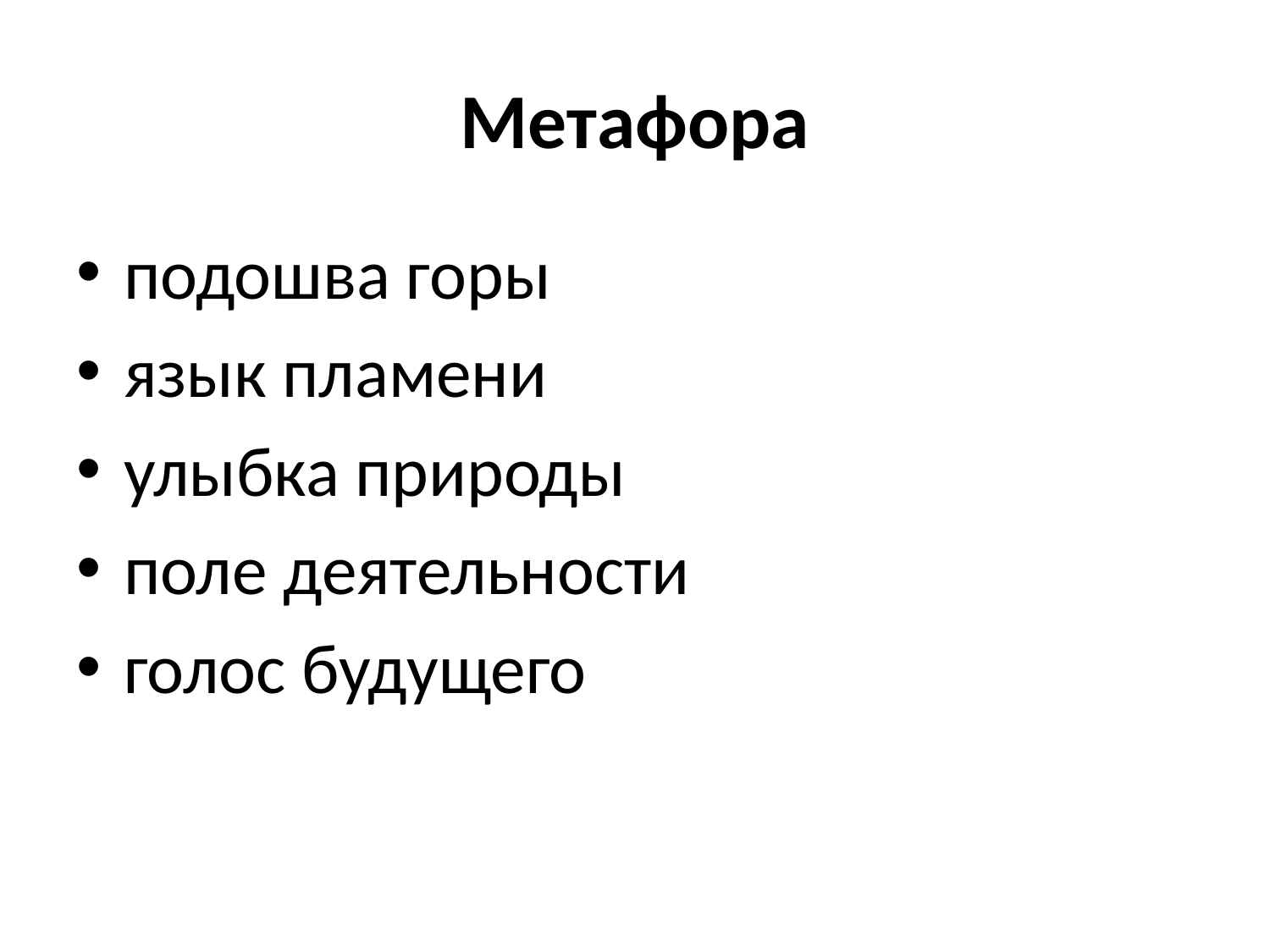

# Метафора
подошва горы
язык пламени
улыбка природы
поле деятельности
голос будущего